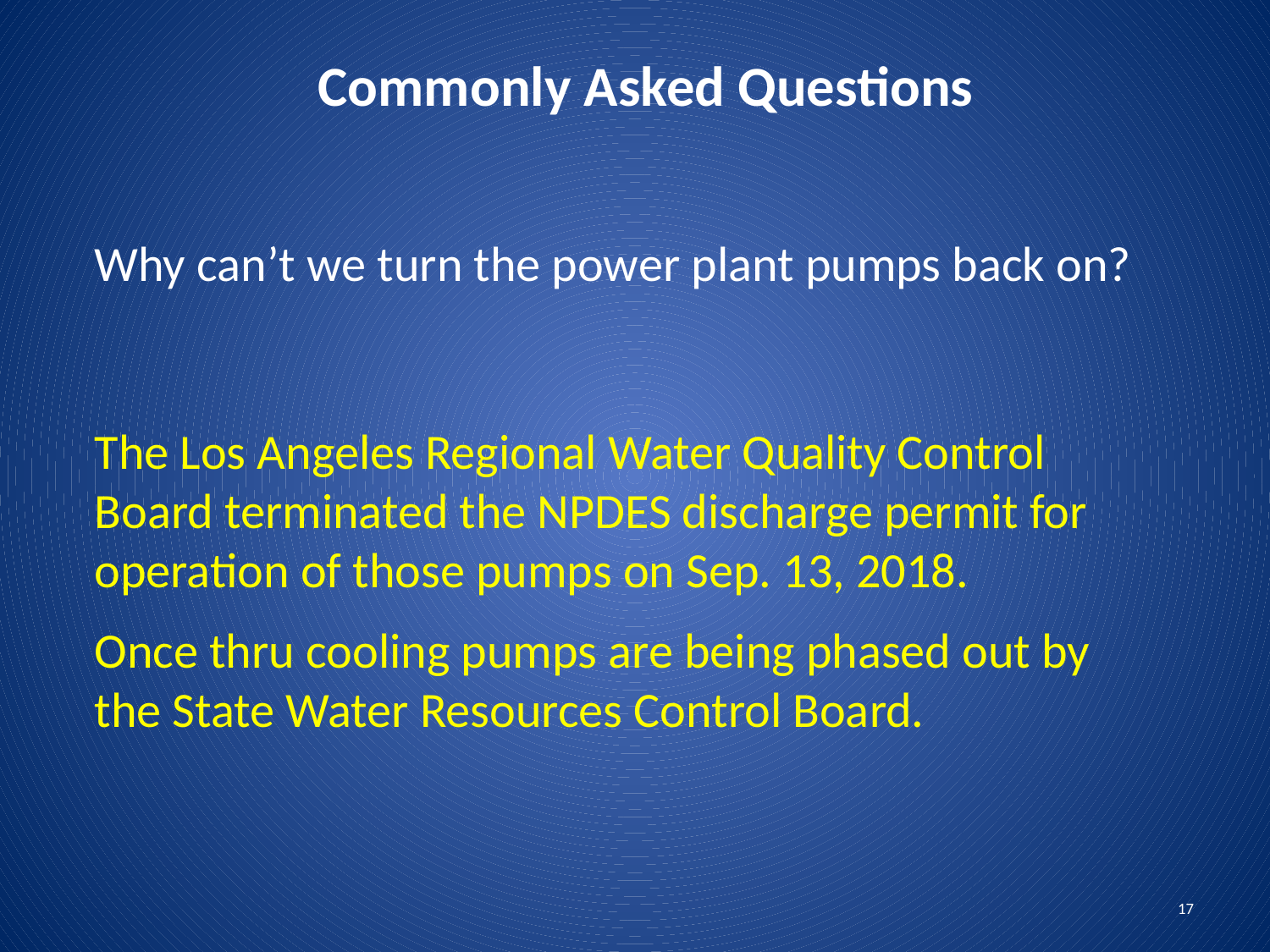

Commonly Asked Questions
Why can’t we turn the power plant pumps back on?

The Los Angeles Regional Water Quality Control Board terminated the NPDES discharge permit for operation of those pumps on Sep. 13, 2018.
Once thru cooling pumps are being phased out by the State Water Resources Control Board.
17